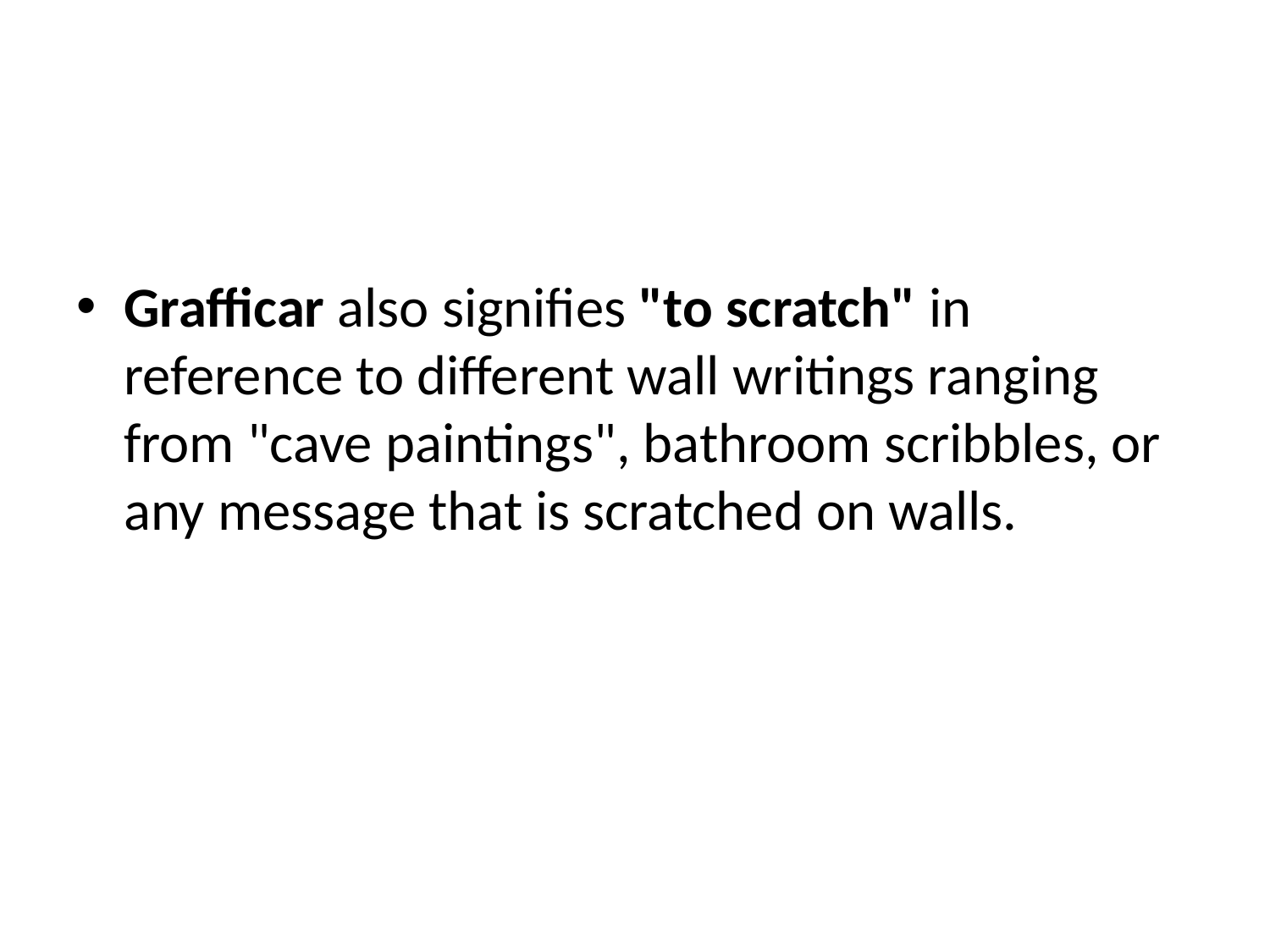

#
Grafficar also signifies "to scratch" in reference to different wall writings ranging from "cave paintings", bathroom scribbles, or any message that is scratched on walls.